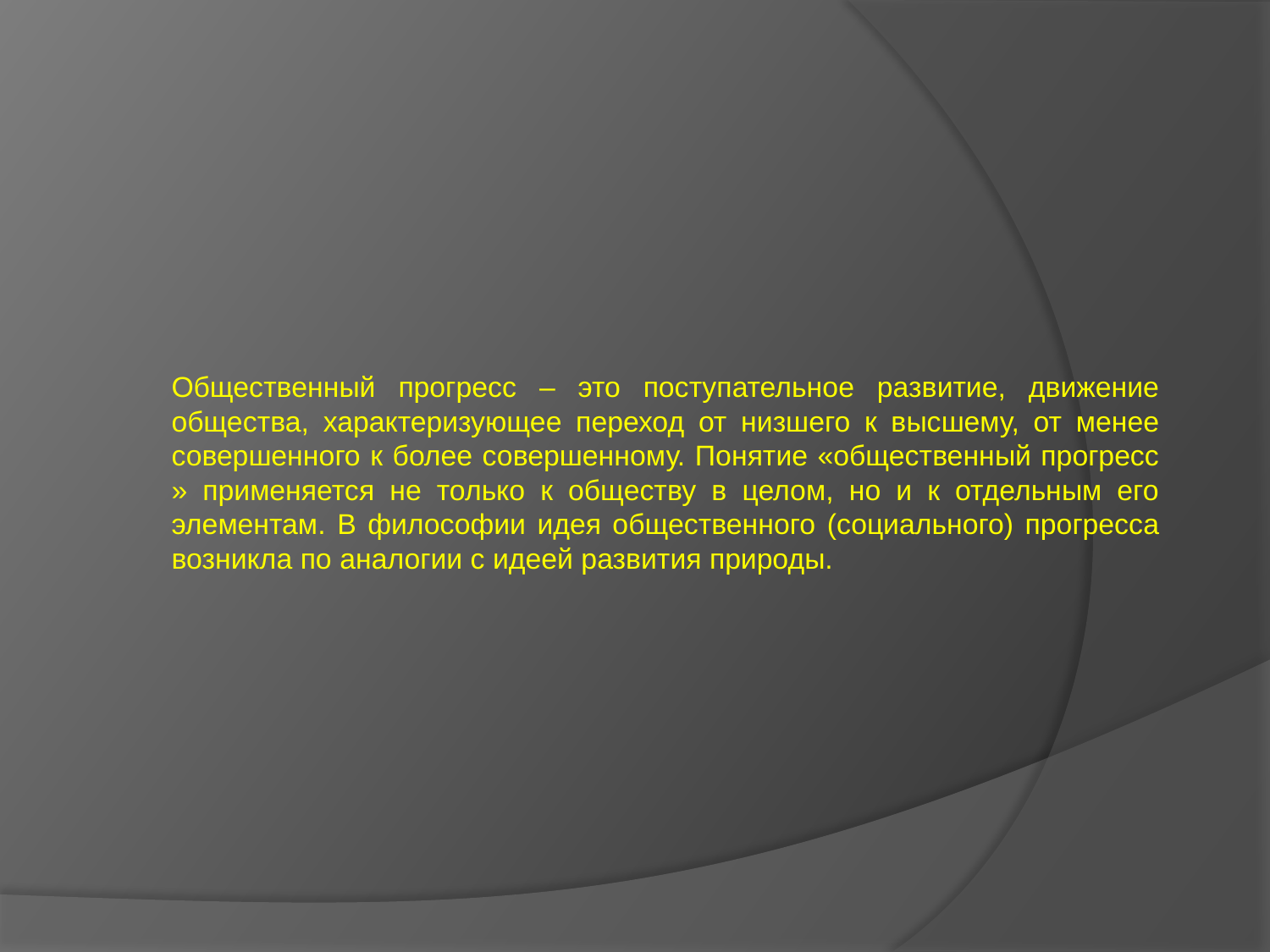

Общественный прогресс – это поступательное развитие, движение общества, характеризующее переход от низшего к высшему, от менее совершенного к более совершенному. Понятие «общественный прогресс » применяется не только к обществу в целом, но и к отдельным его элементам. В философии идея общественного (социального) прогресса возникла по аналогии с идеей развития природы.